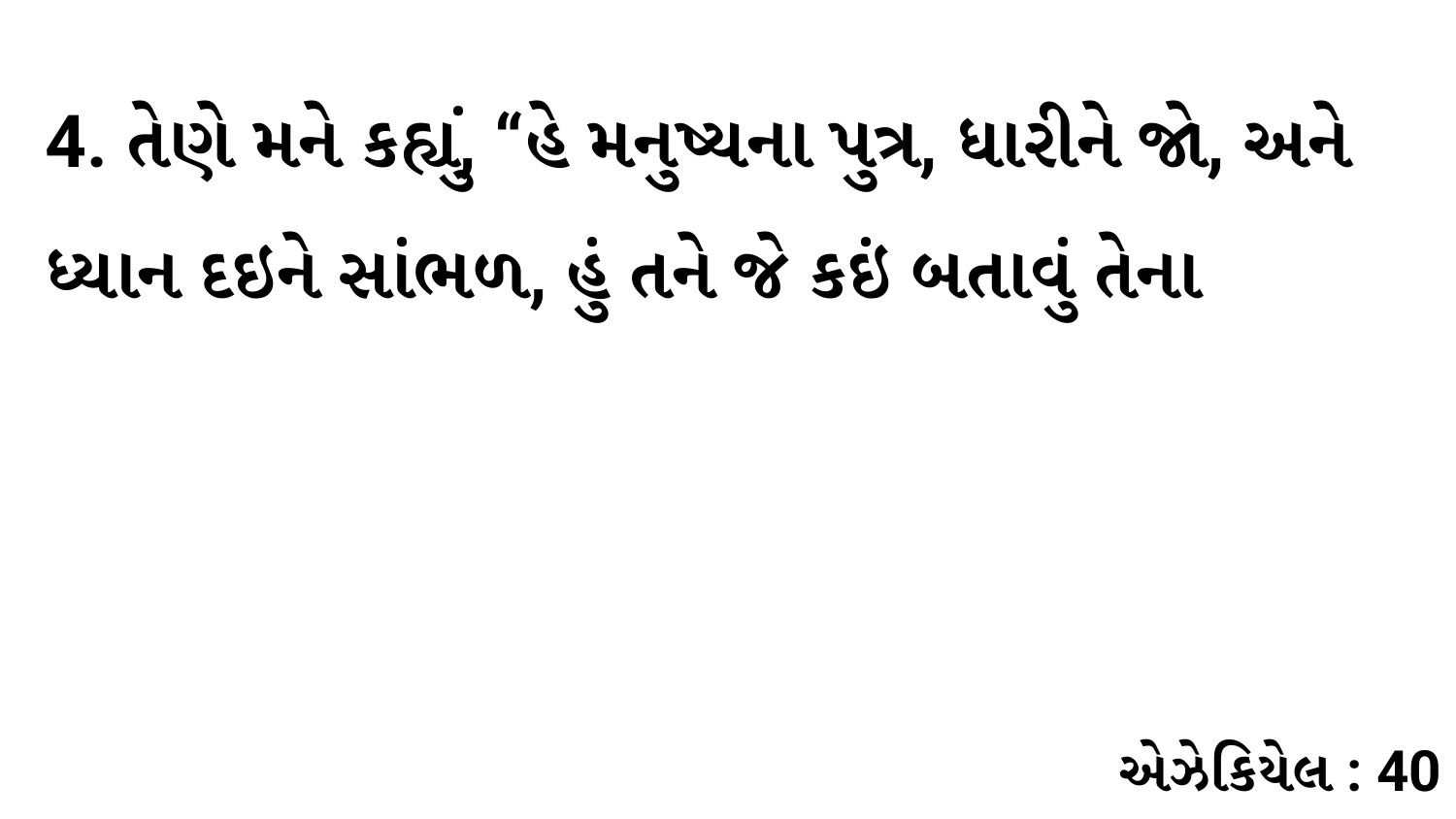

4. તેણે મને કહ્યું, “હે મનુષ્યના પુત્ર, ધારીને જો, અને ધ્યાન દઇને સાંભળ, હું તને જે કઇં બતાવું તેના
એઝેકિયેલ : 40